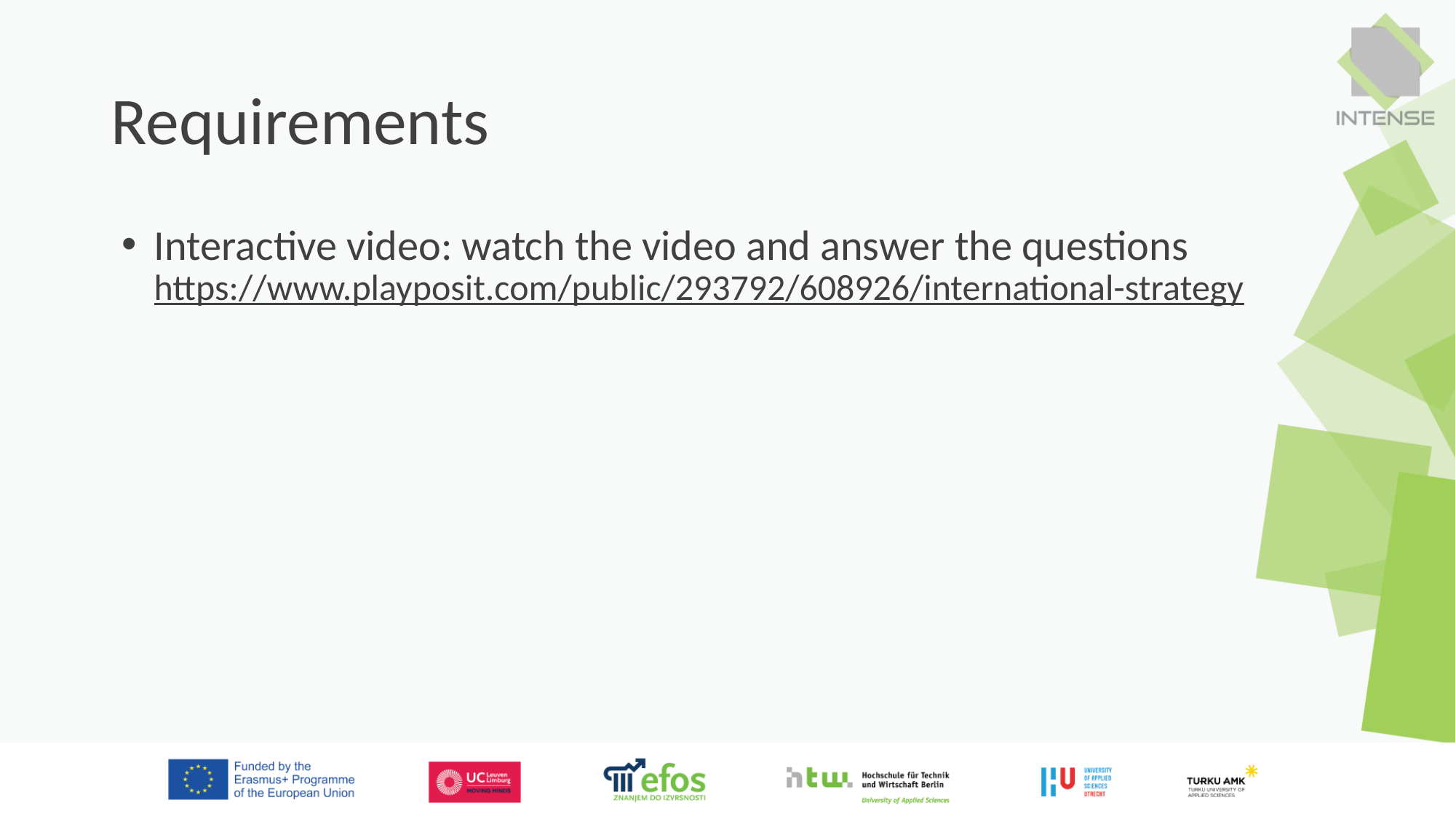

# Requirements
Interactive video: watch the video and answer the questions
https://www.playposit.com/public/293792/608926/international-strategy